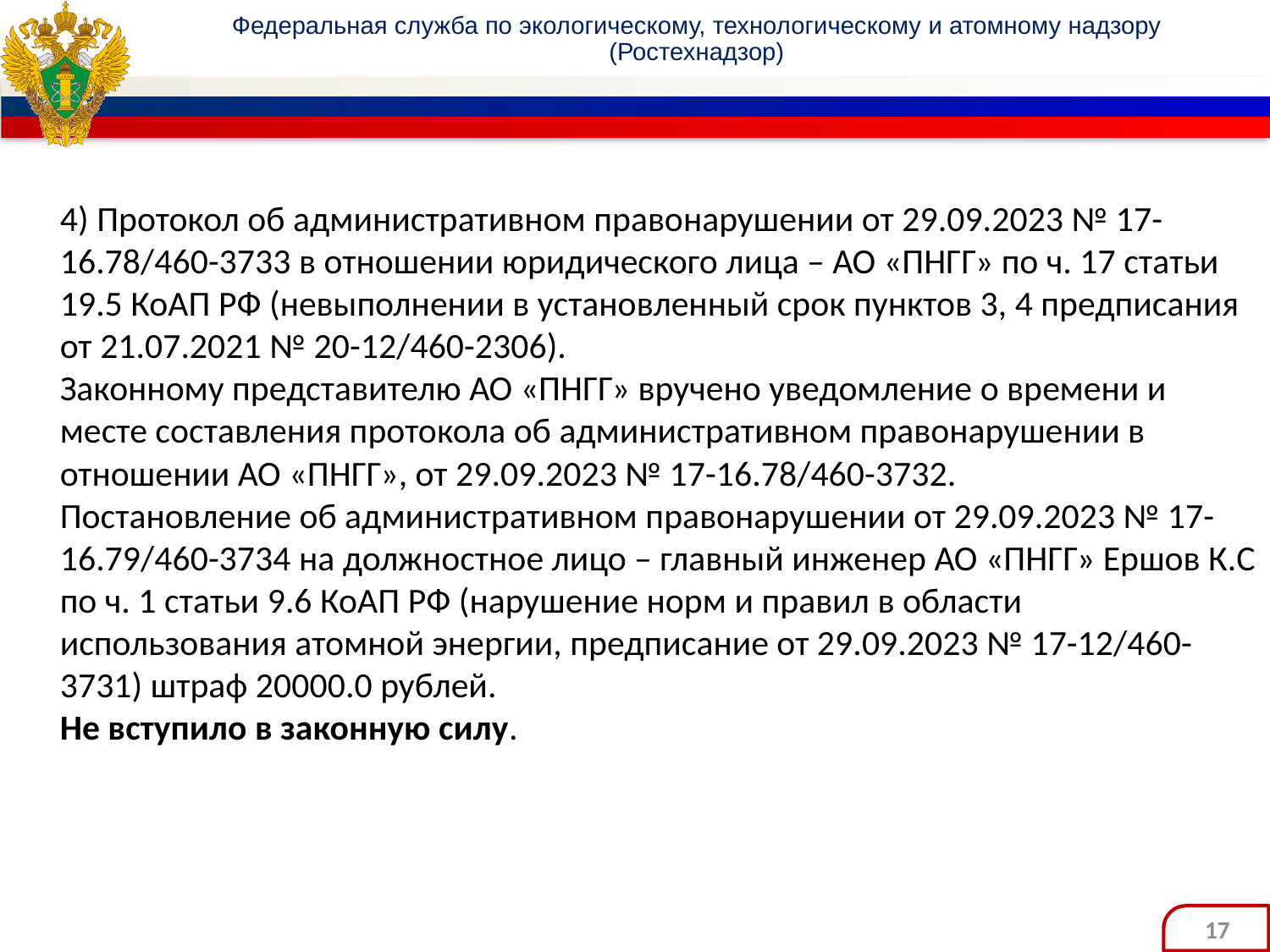

# 4) Протокол об административном правонарушении от 29.09.2023 № 17-16.78/460-3733 в отношении юридического лица – АО «ПНГГ» по ч. 17 статьи 19.5 КоАП РФ (невыполнении в установленный срок пунктов 3, 4 предписания от 21.07.2021 № 20-12/460-2306). Законному представителю АО «ПНГГ» вручено уведомление о времени и месте составления протокола об административном правонарушении в отношении АО «ПНГГ», от 29.09.2023 № 17-16.78/460-3732. Постановление об административном правонарушении от 29.09.2023 № 17-16.79/460-3734 на должностное лицо – главный инженер АО «ПНГГ» Ершов К.С по ч. 1 статьи 9.6 КоАП РФ (нарушение норм и правил в области использования атомной энергии, предписание от 29.09.2023 № 17-12/460-3731) штраф 20000.0 рублей. Не вступило в законную силу.
17